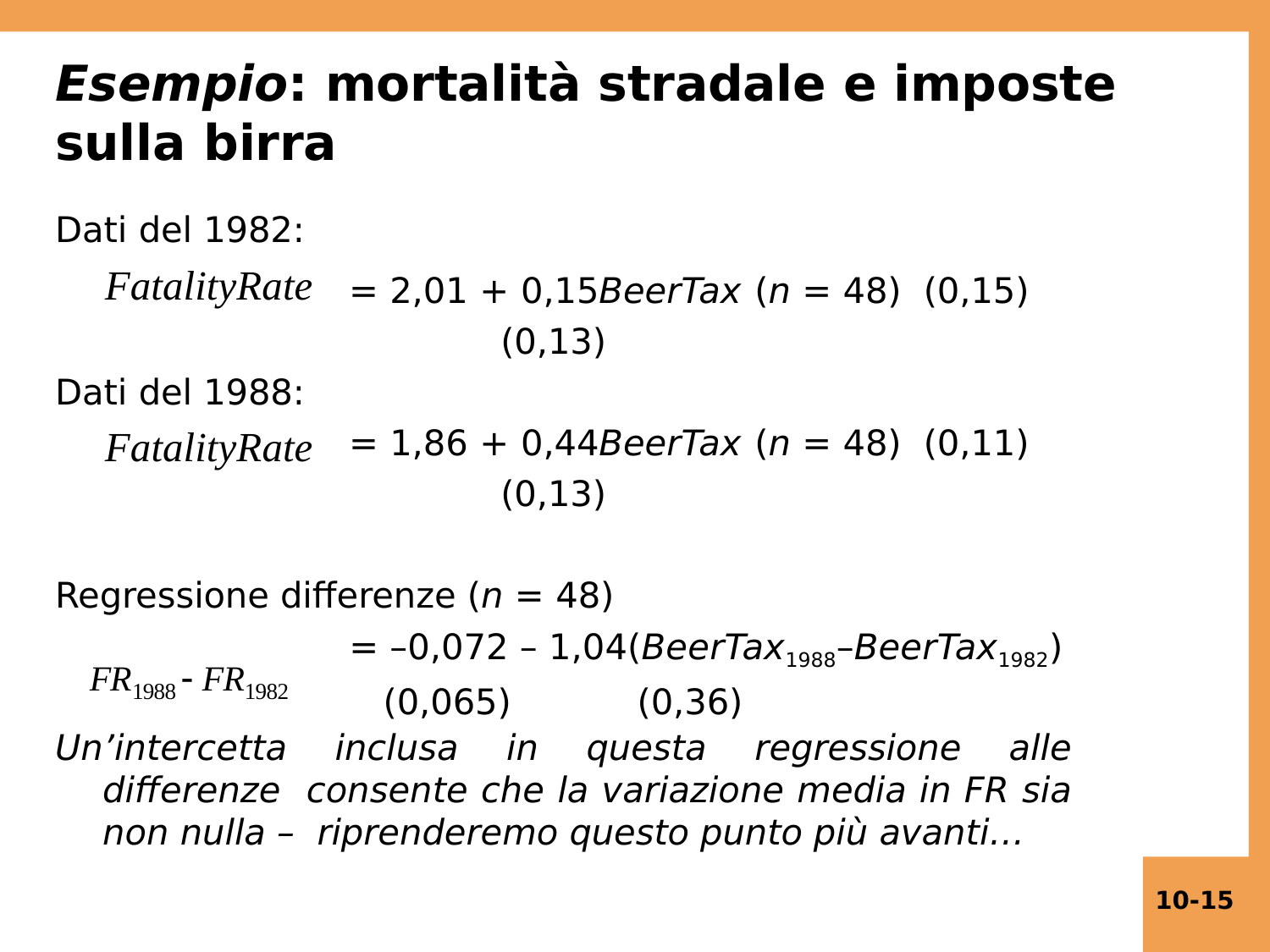

# Esempio: mortalità stradale e imposte  sulla birra
Dati del 1982:
FatalityRate
= 2,01 + 0,15BeerTax	(n = 48)  (0,15)	(0,13)

= 1,86 + 0,44BeerTax	(n = 48)  (0,11)	(0,13)
Dati del 1988:
FatalityRate
Regressione differenze (n = 48)
= –0,072 – 1,04(BeerTax1988–BeerTax1982)  (0,065)	(0,36)
FR1988 − FR1982
Un’intercetta inclusa in questa regressione alle differenze  consente che la variazione media in FR sia non nulla –  riprenderemo questo punto più avanti…
10-15